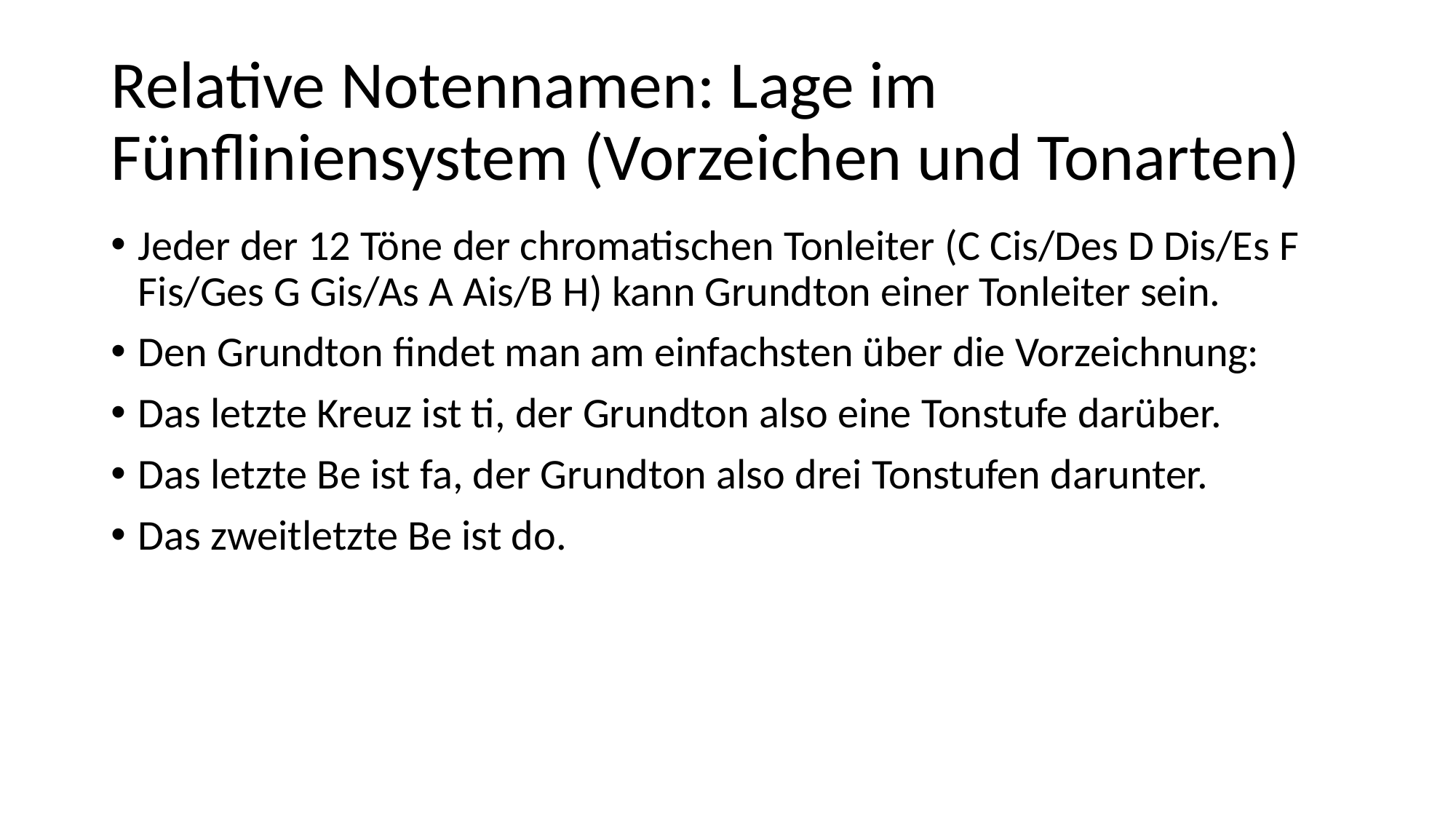

# Relative Notennamen: Lage im Fünfliniensystem (Vorzeichen und Tonarten)
Jeder der 12 Töne der chromatischen Tonleiter (C Cis/Des D Dis/Es F Fis/Ges G Gis/As A Ais/B H) kann Grundton einer Tonleiter sein.
Den Grundton findet man am einfachsten über die Vorzeichnung:
Das letzte Kreuz ist ti, der Grundton also eine Tonstufe darüber.
Das letzte Be ist fa, der Grundton also drei Tonstufen darunter.
Das zweitletzte Be ist do.